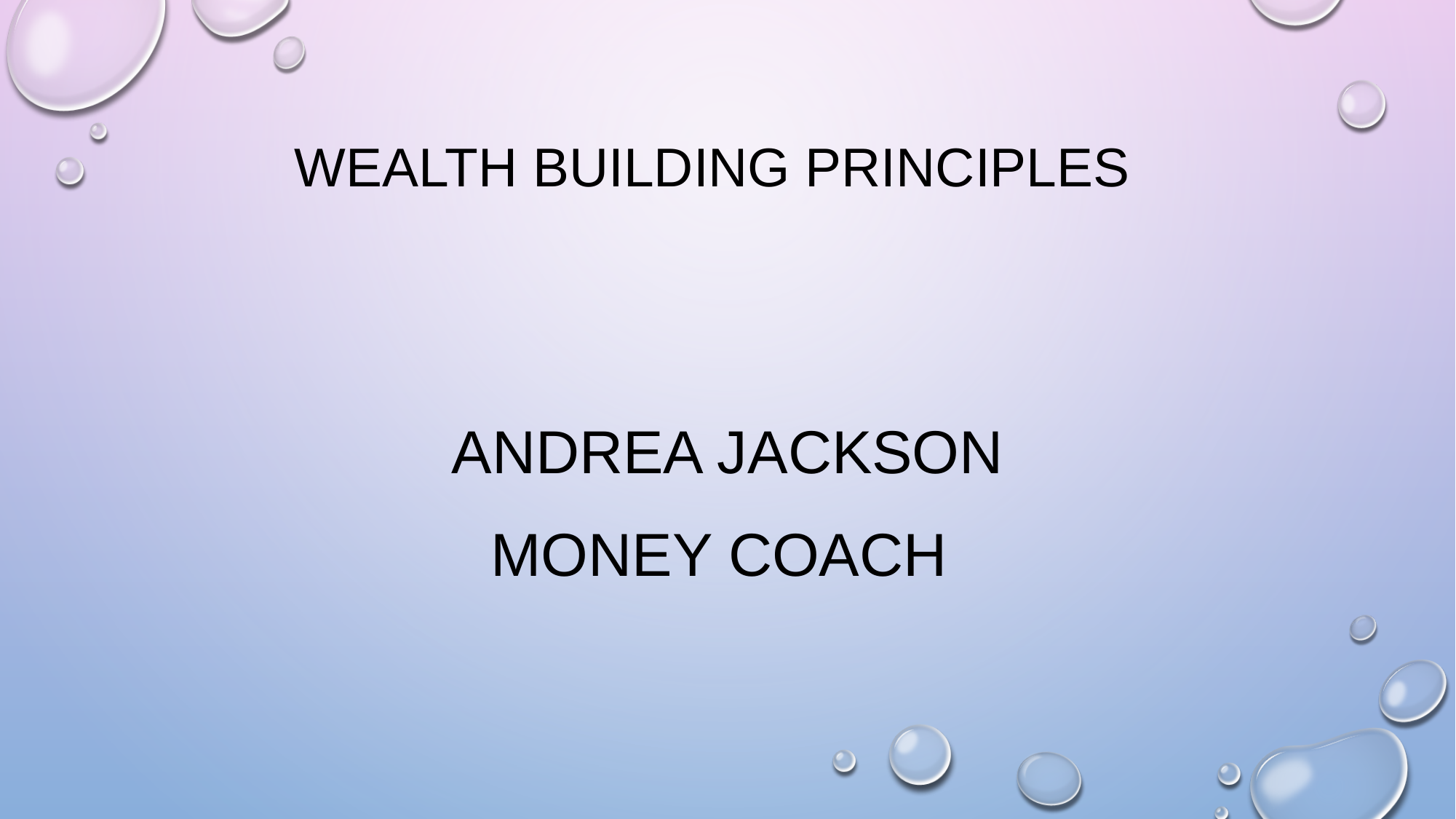

# Wealth Building Principles

Andrea Jackson
Money Coach